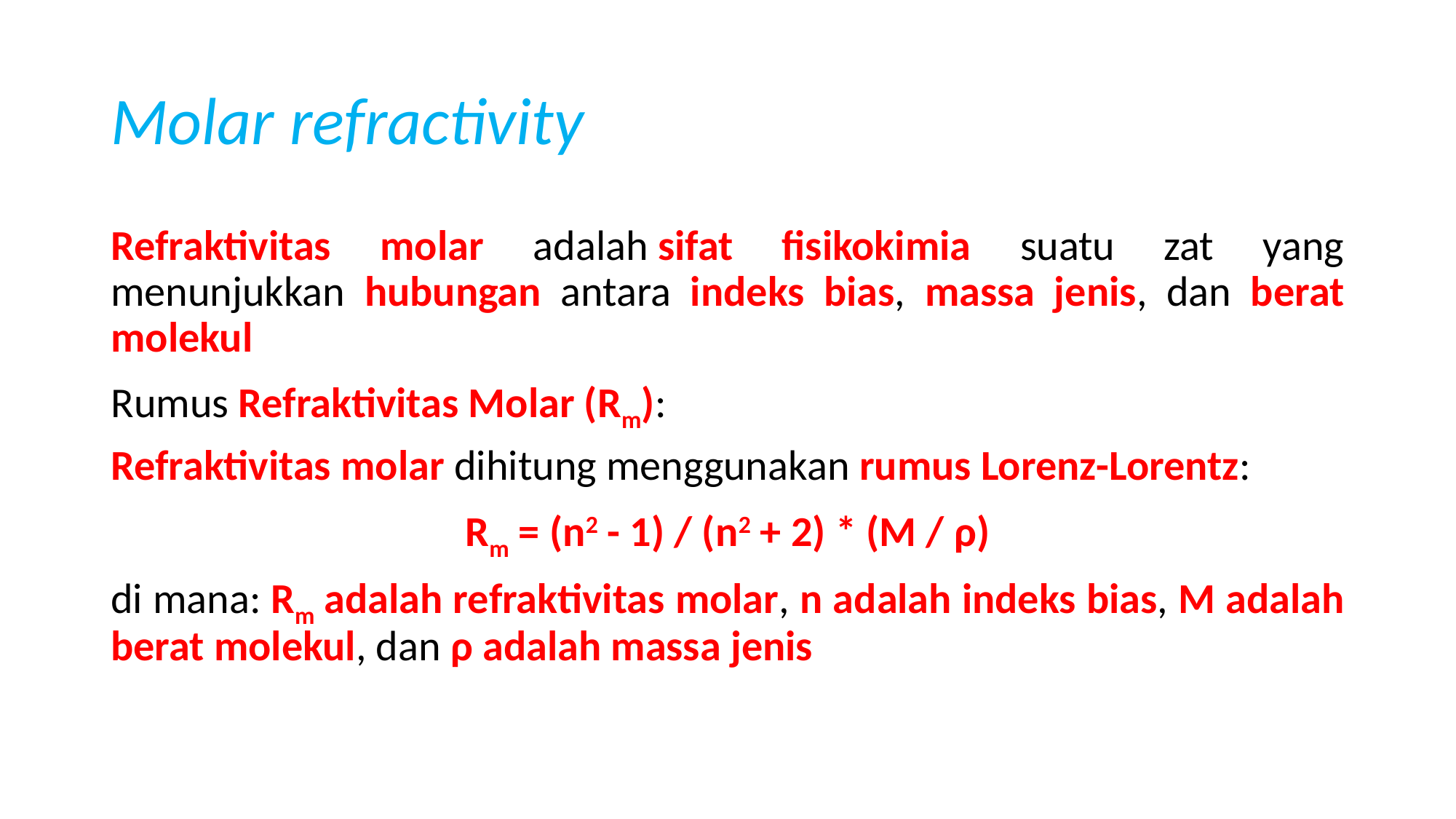

# Molar refractivity
Refraktivitas molar adalah sifat fisikokimia suatu zat yang menunjukkan hubungan antara indeks bias, massa jenis, dan berat molekul
Rumus Refraktivitas Molar (Rm):
Refraktivitas molar dihitung menggunakan rumus Lorenz-Lorentz:
Rm = (n2 - 1) / (n2 + 2) * (M / ρ)
di mana: Rm adalah refraktivitas molar, n adalah indeks bias, M adalah berat molekul, dan ρ adalah massa jenis